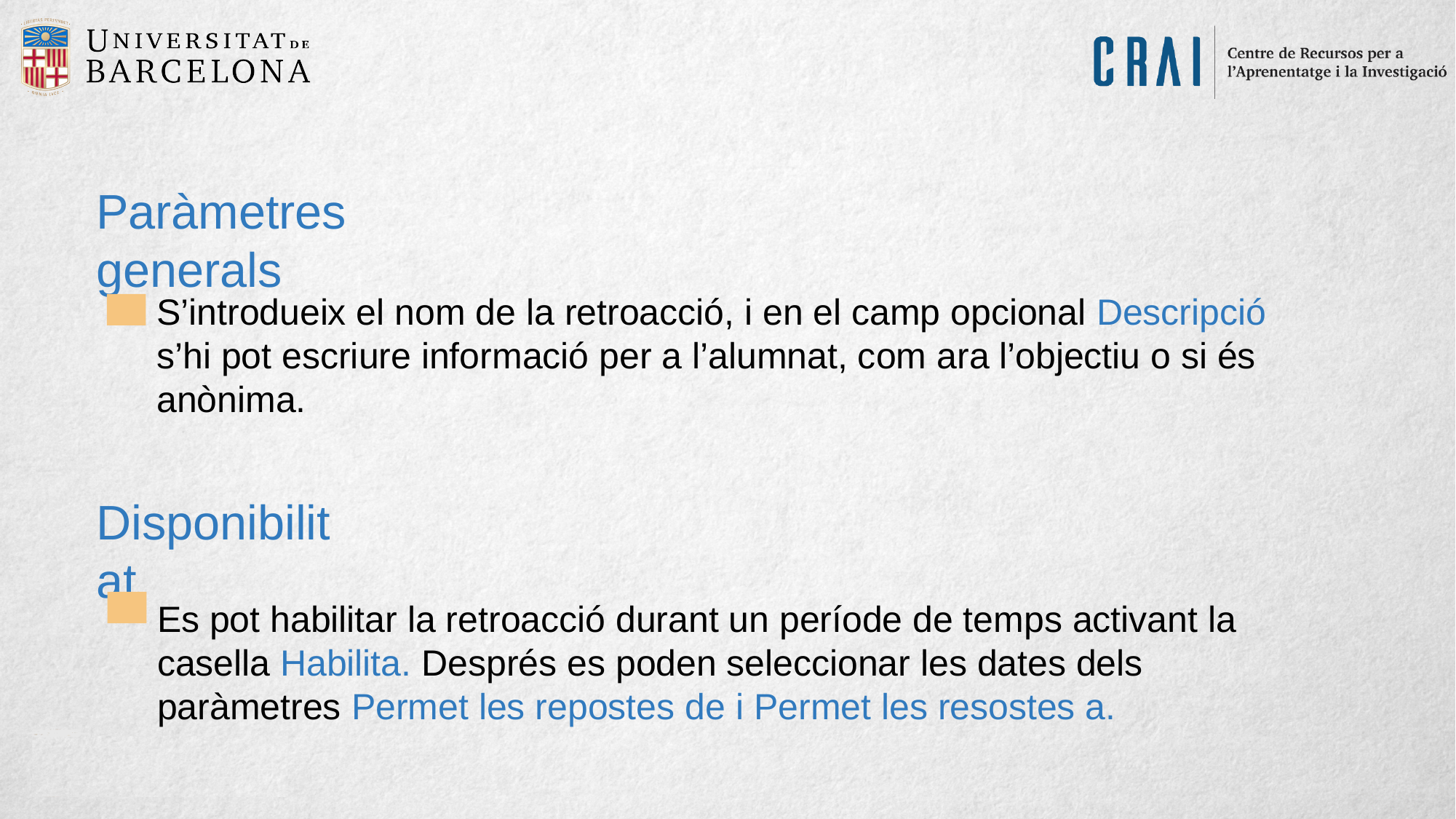

Paràmetres generals
S’introdueix el nom de la retroacció, i en el camp opcional Descripció s’hi pot escriure informació per a l’alumnat, com ara l’objectiu o si és anònima.

Disponibilitat
Es pot habilitar la retroacció durant un període de temps activant la casella Habilita. Després es poden seleccionar les dates dels paràmetres Permet les repostes de i Permet les resostes a.